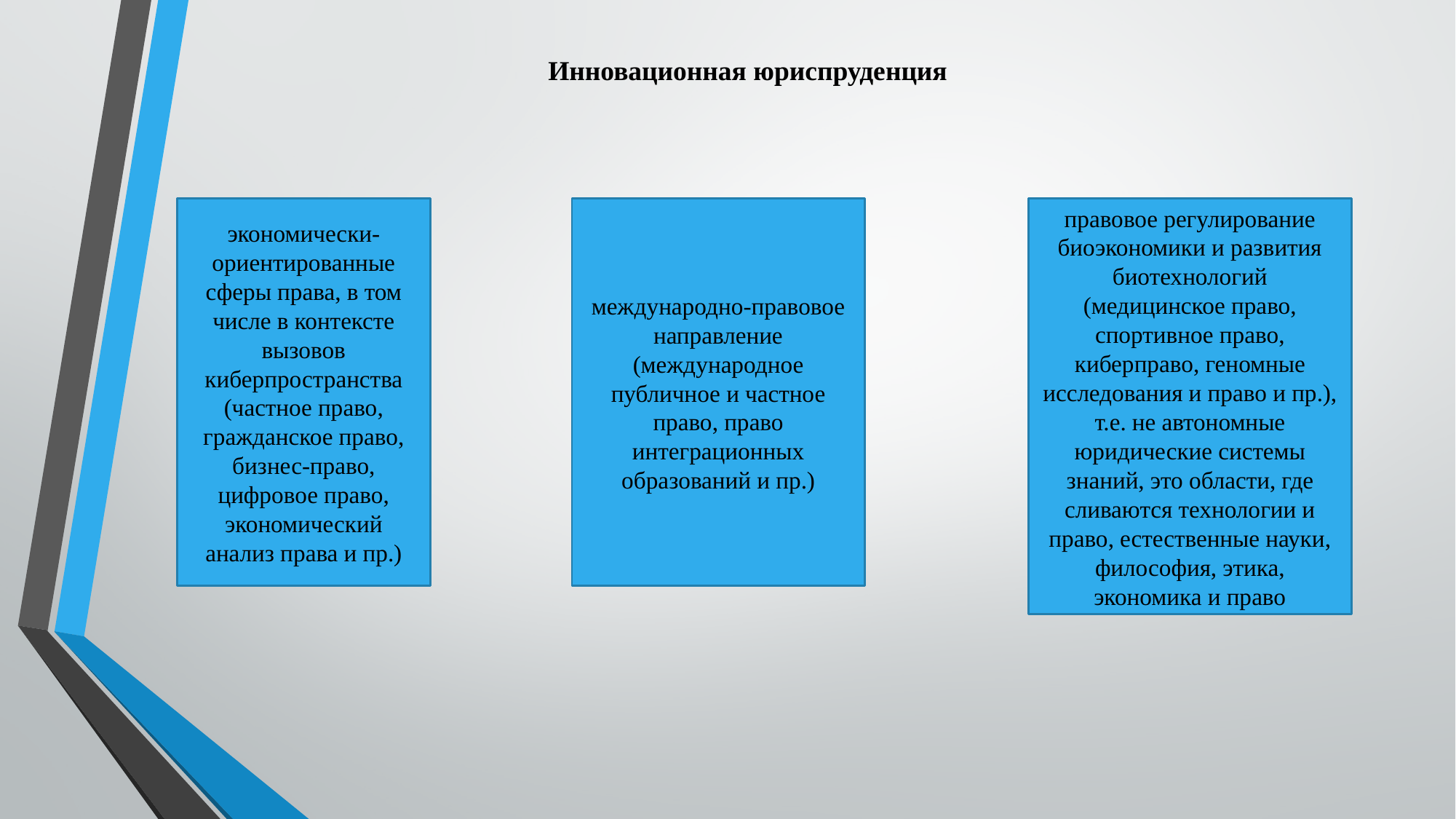

Инновационная юриспруденция

международно-правовое направление (международное публичное и частное право, право интеграционных образований и пр.)
правовое регулирование биоэкономики и развития биотехнологий (медицинское право, спортивное право, киберправо, геномные исследования и право и пр.), т.е. не автономные юридические системы знаний, это области, где сливаются технологии и право, естественные науки, философия, этика, экономика и право
экономически-ориентированные сферы права, в том числе в контексте вызовов киберпространства (частное право, гражданское право, бизнес-право, цифровое право, экономический анализ права и пр.)